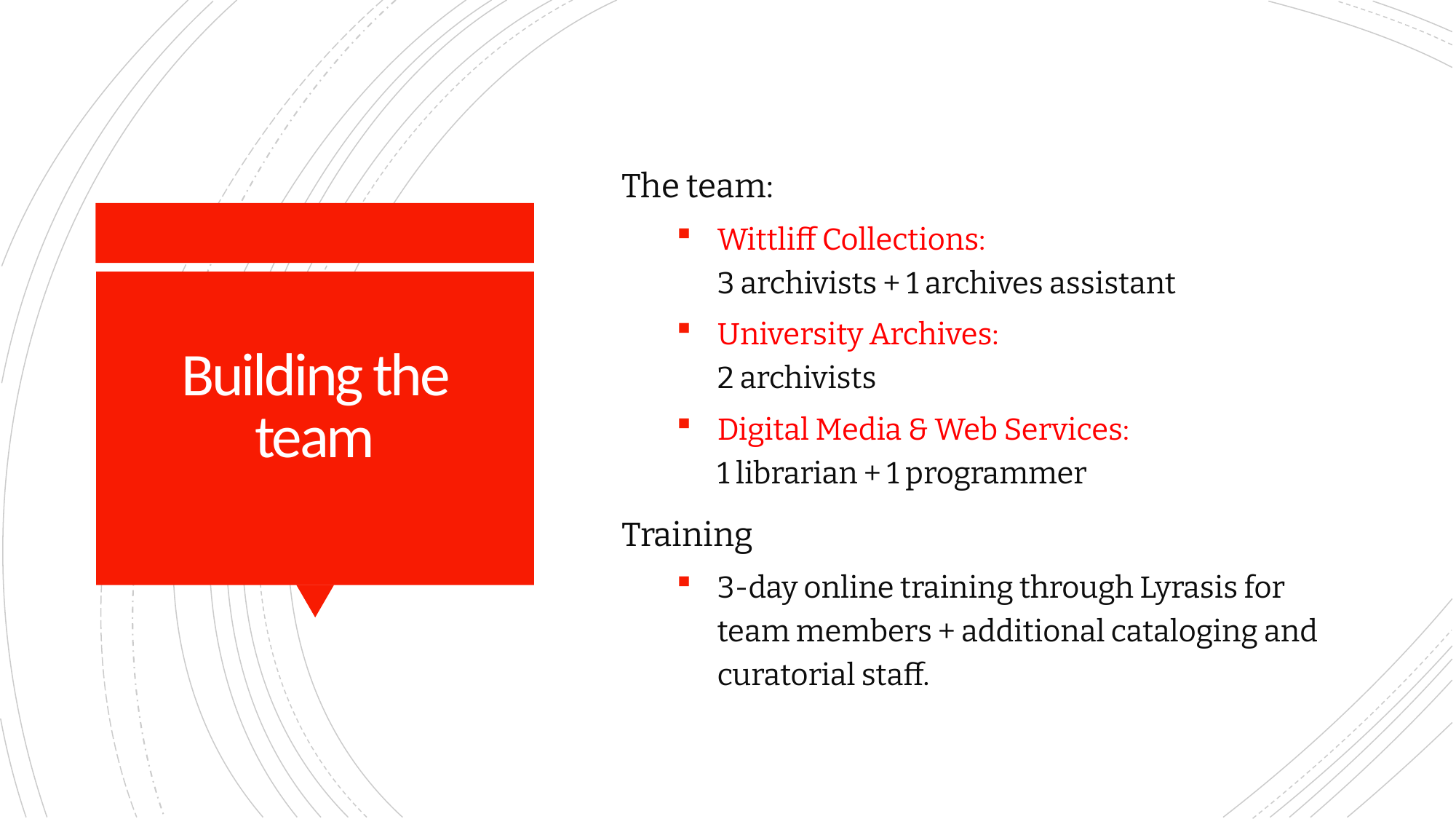

The team:
Wittliff Collections:
3 archivists + 1 archives assistant
University Archives:
2 archivists
Digital Media & Web Services:
1 librarian + 1 programmer
Training
3-day online training through Lyrasis for team members + additional cataloging and curatorial staff.

# Building the team